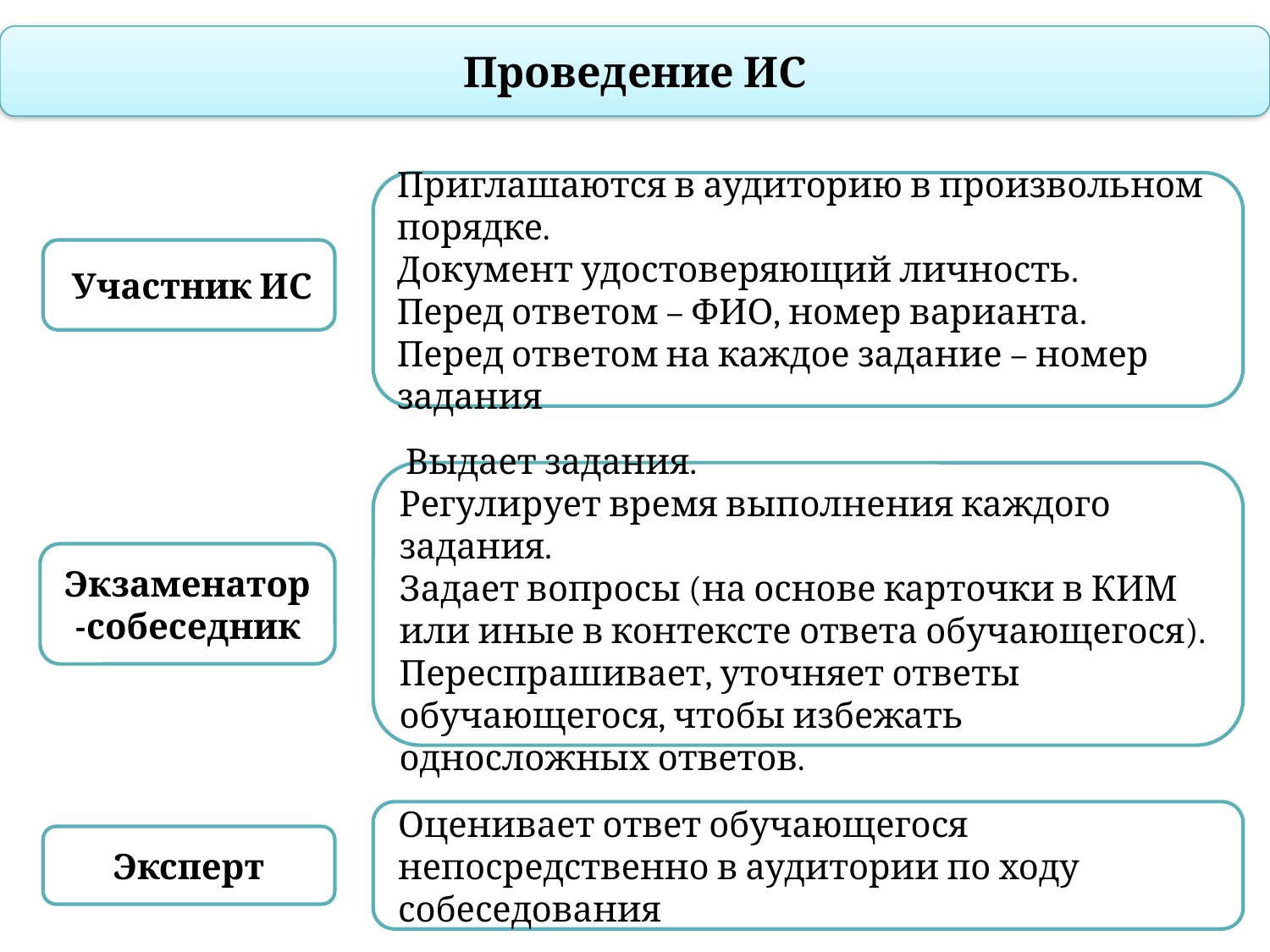

Проведение ИС
Приглашаются в аудиторию в произвольном порядке.
Документ удостоверяющий личность.
Перед ответом – ФИО, номер варианта.
Перед ответом на каждое задание – номер задания
Участник ИС

Выдает задания.
Регулирует время выполнения каждого задания.
Задает вопросы (на основе карточки в КИМ или иные в контексте ответа обучающегося).
Переспрашивает, уточняет ответы обучающегося, чтобы избежать односложных ответов.

Экзаменатор-собеседник
Оценивает ответ обучающегося непосредственно в аудитории по ходу собеседования
Эксперт
9